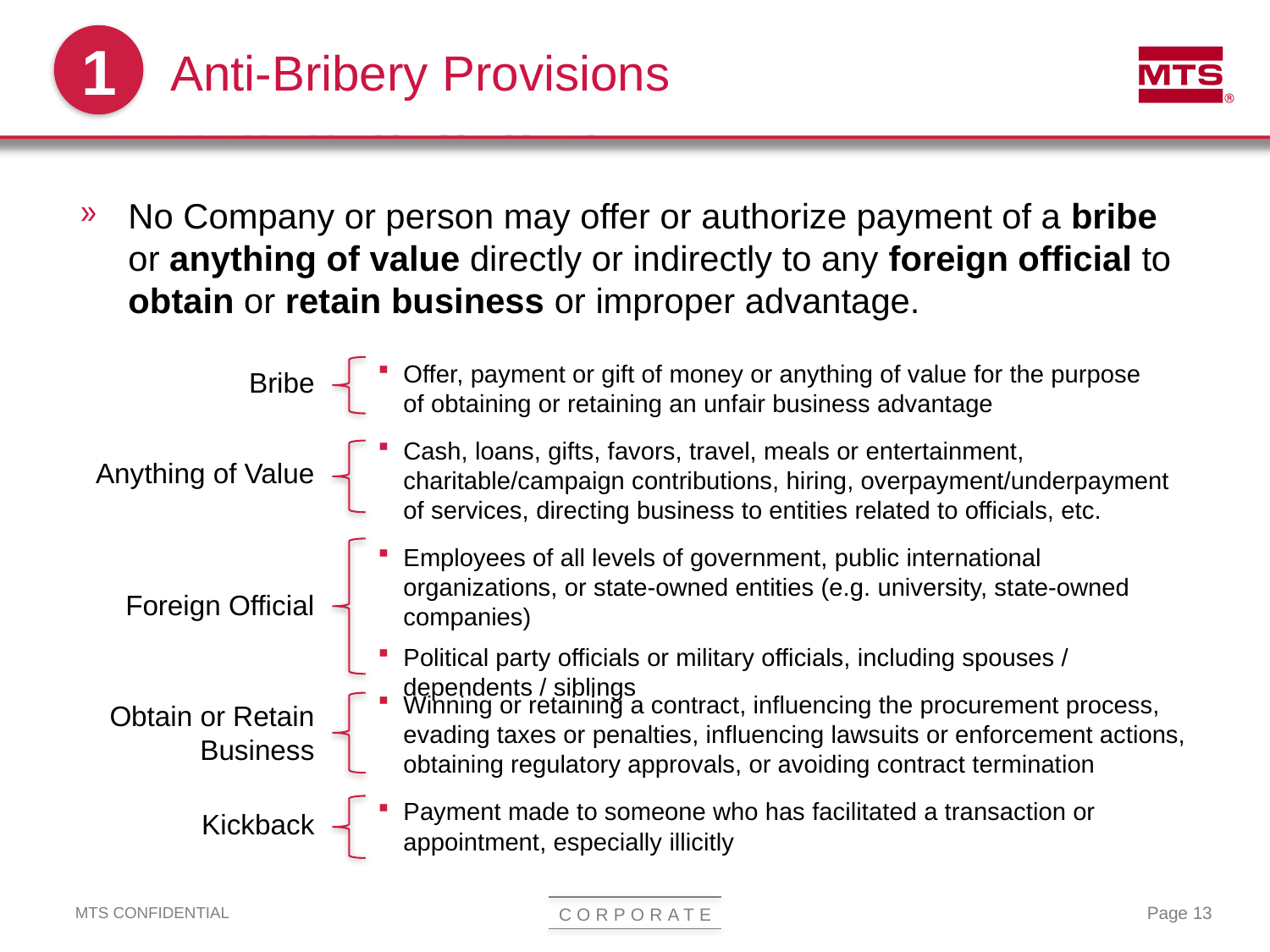

# Anti-Bribery Provisions

1
No Company or person may offer or authorize payment of a bribe or anything of value directly or indirectly to any foreign official to obtain or retain business or improper advantage.
Offer, payment or gift of money or anything of value for the purpose of obtaining or retaining an unfair business advantage

Bribe
Cash, loans, gifts, favors, travel, meals or entertainment, charitable/campaign contributions, hiring, overpayment/underpayment of services, directing business to entities related to officials, etc.

Anything of Value
Employees of all levels of government, public international organizations, or state-owned entities (e.g. university, state-owned companies)
Political party officials or military officials, including spouses / dependents / siblings

Foreign Official
Winning or retaining a contract, influencing the procurement process, evading taxes or penalties, influencing lawsuits or enforcement actions, obtaining regulatory approvals, or avoiding contract termination
Obtain or Retain Business

Payment made to someone who has facilitated a transaction or appointment, especially illicitly

Kickback